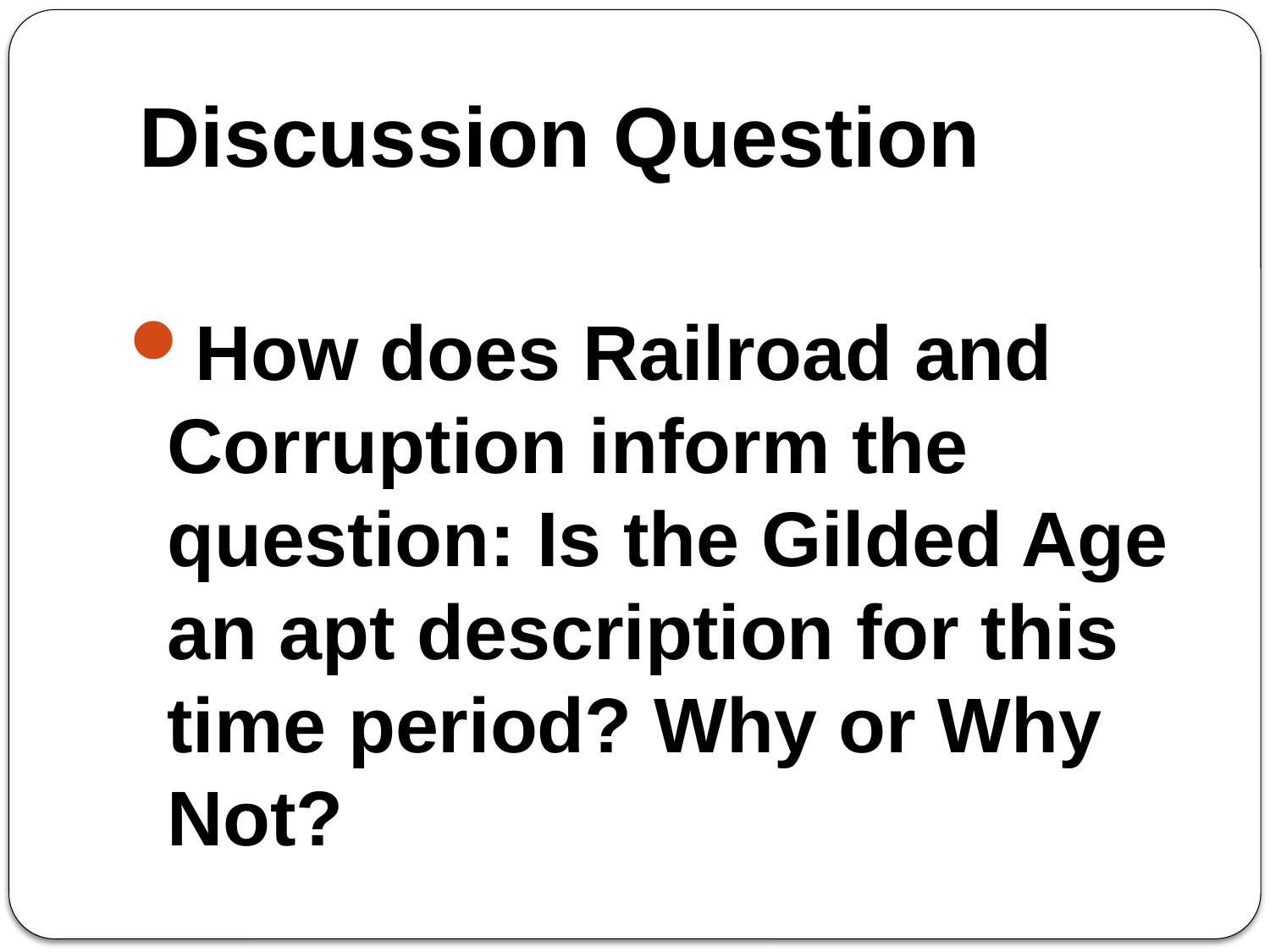

# Discussion Question
How does Railroad and Corruption inform the question: Is the Gilded Age an apt description for this time period? Why or Why Not?